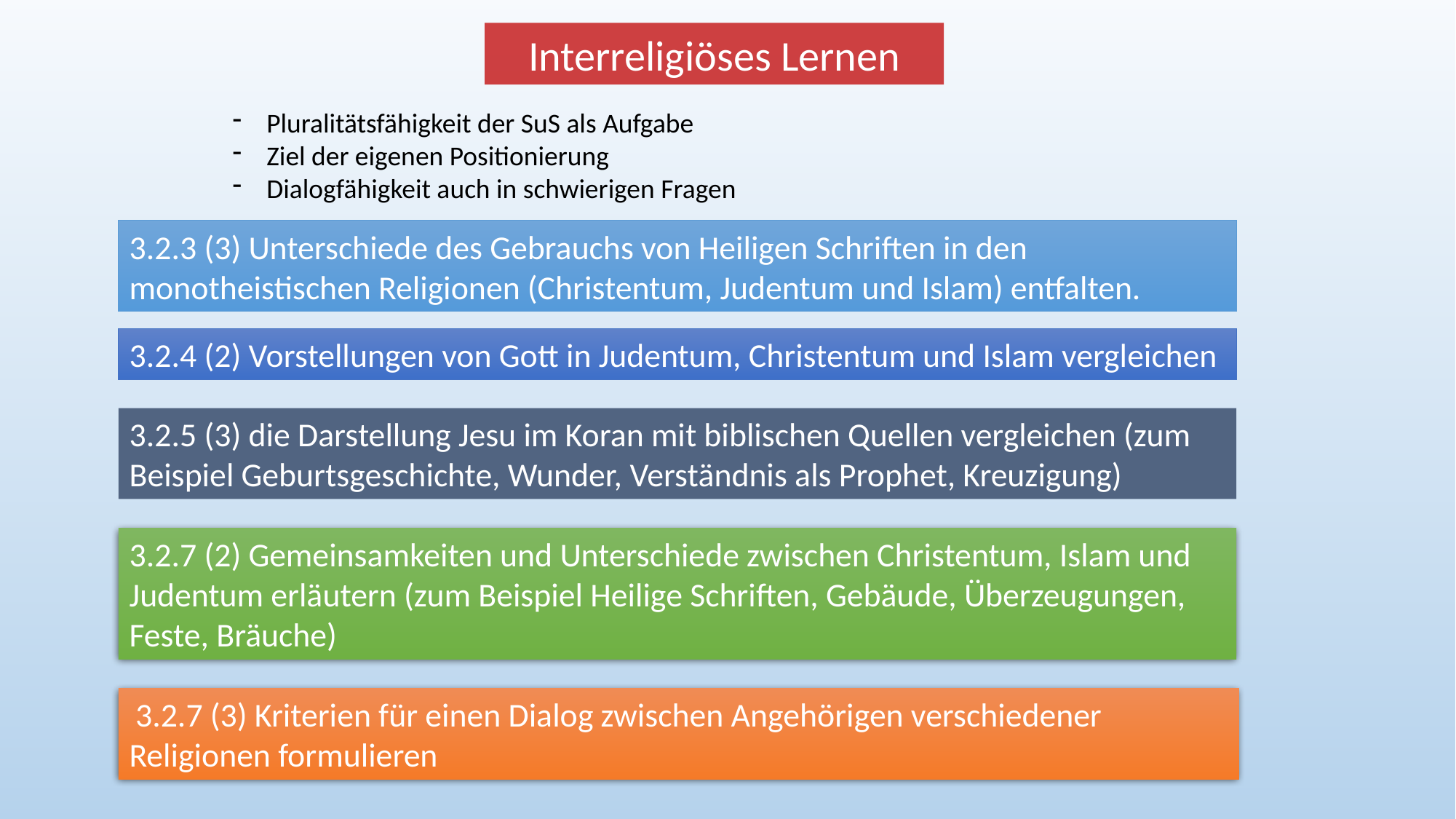

Interreligiöses Lernen
Pluralitätsfähigkeit der SuS als Aufgabe
Ziel der eigenen Positionierung
Dialogfähigkeit auch in schwierigen Fragen
3.2.3 (3) Unterschiede des Gebrauchs von Heiligen Schriften in den monotheistischen Religionen (Christentum, Judentum und Islam) entfalten.
3.2.4 (2) Vorstellungen von Gott in Judentum, Christentum und Islam vergleichen
3.2.5 (3) die Darstellung Jesu im Koran mit biblischen Quellen vergleichen (zum Beispiel Geburtsgeschichte, Wunder, Verständnis als Prophet, Kreuzigung)
3.2.7 (2) Gemeinsamkeiten und Unterschiede zwischen Christentum, Islam und Judentum erläutern (zum Beispiel Heilige Schriften, Gebäude, Überzeugungen, Feste, Bräuche)
 3.2.7 (3) Kriterien für einen Dialog zwischen Angehörigen verschiedener Religionen formulieren